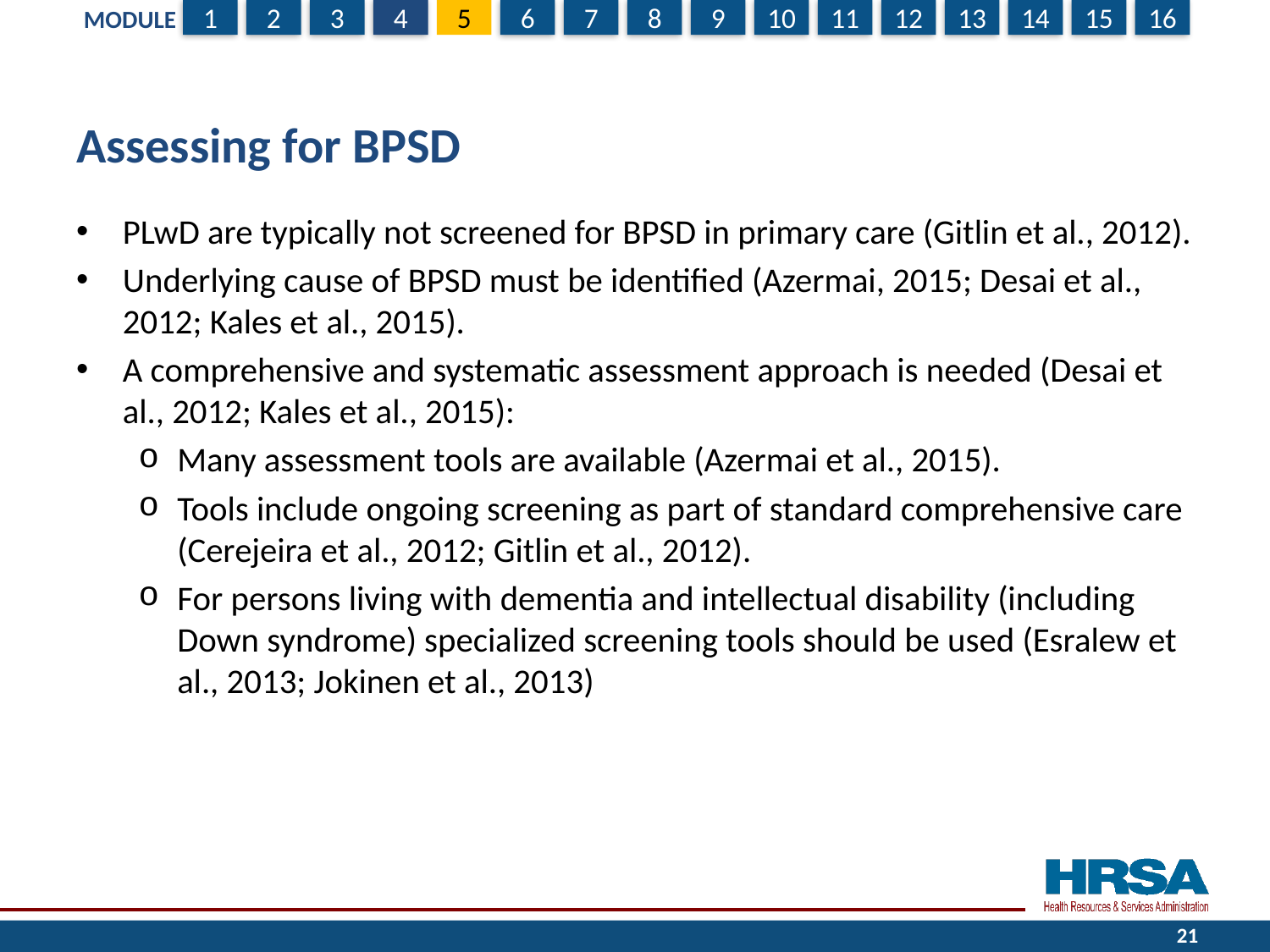

# Assessing for BPSD
PLwD are typically not screened for BPSD in primary care (Gitlin et al., 2012).
Underlying cause of BPSD must be identified (Azermai, 2015; Desai et al., 2012; Kales et al., 2015).
A comprehensive and systematic assessment approach is needed (Desai et al., 2012; Kales et al., 2015):
Many assessment tools are available (Azermai et al., 2015).
Tools include ongoing screening as part of standard comprehensive care (Cerejeira et al., 2012; Gitlin et al., 2012).
For persons living with dementia and intellectual disability (including Down syndrome) specialized screening tools should be used (Esralew et al., 2013; Jokinen et al., 2013)